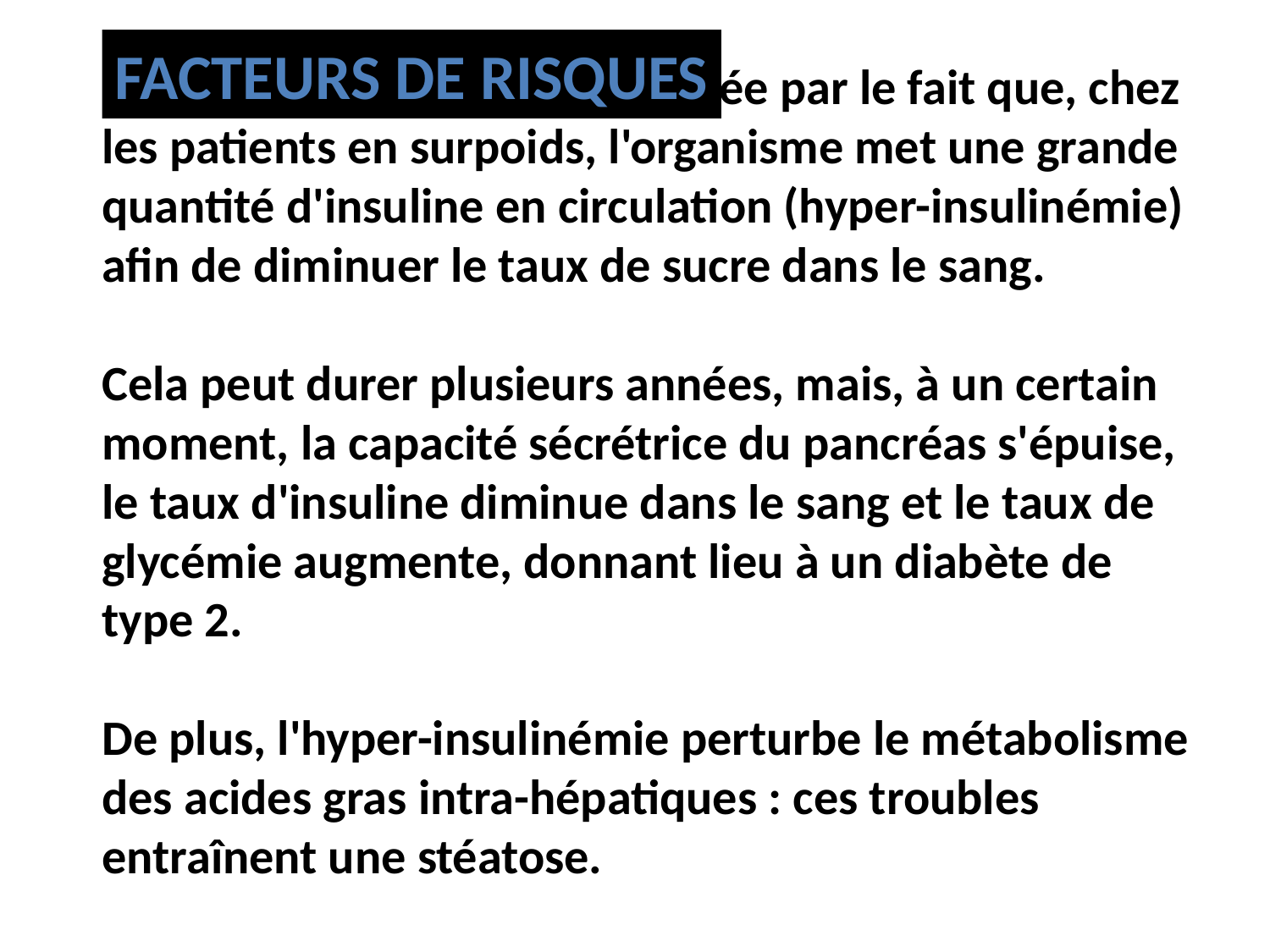

FACTEURS DE RISQUES
Cette pathologie est caractérisée par le fait que, chez les patients en surpoids, l'organisme met une grande quantité d'insuline en circulation (hyper-insulinémie) afin de diminuer le taux de sucre dans le sang.

Cela peut durer plusieurs années, mais, à un certain moment, la capacité sécrétrice du pancréas s'épuise, le taux d'insuline diminue dans le sang et le taux de glycémie augmente, donnant lieu à un diabète de type 2.

De plus, l'hyper-insulinémie perturbe le métabolisme des acides gras intra-hépatiques : ces troubles entraînent une stéatose.